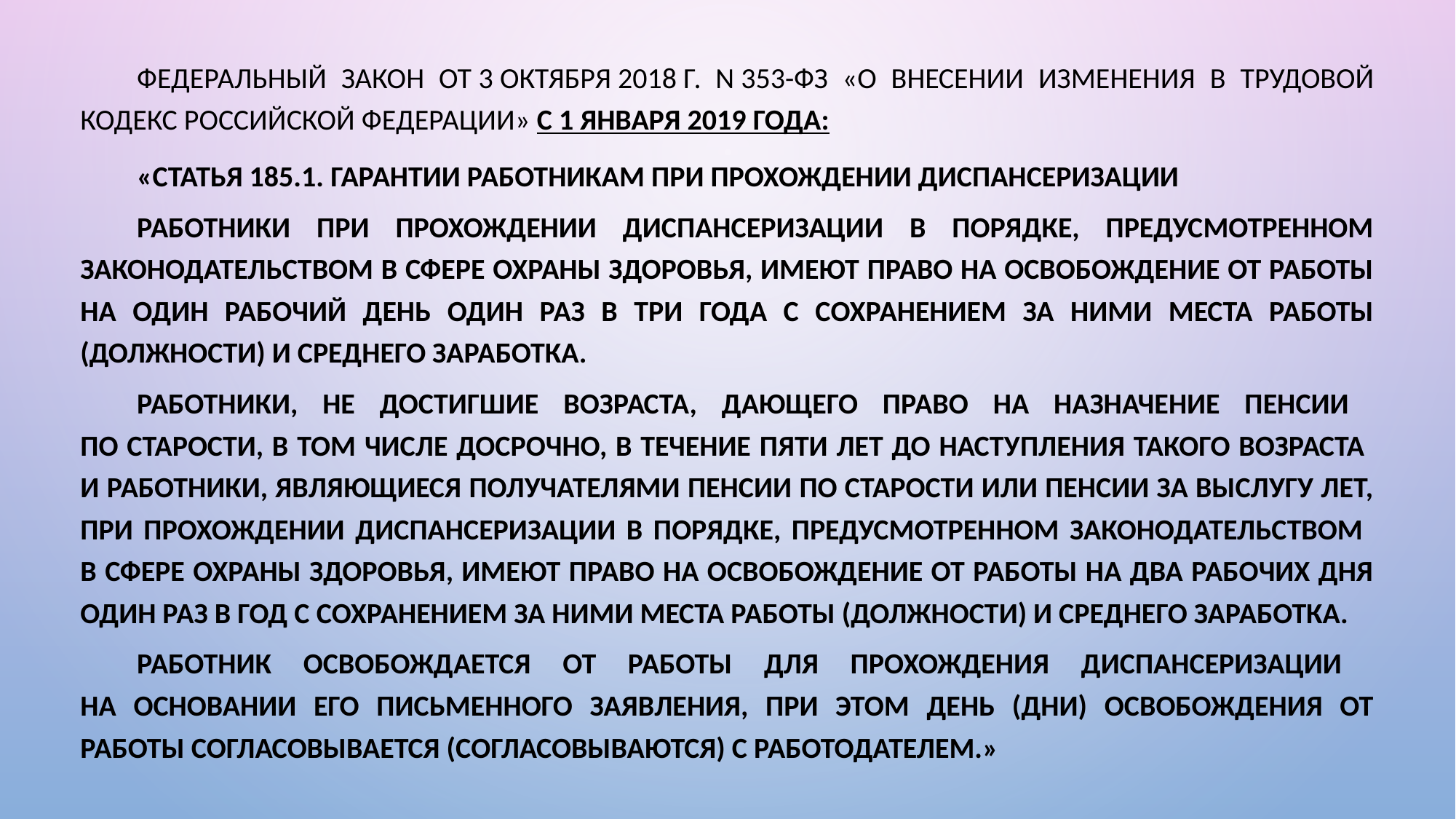

Федеральный закон от 3 октября 2018 г. N 353-ФЗ «О внесении изменения в Трудовой кодекс Российской Федерации» с 1 января 2019 года:
«Статья 185.1. Гарантии работникам при прохождении диспансеризации
Работники при прохождении диспансеризации в порядке, предусмотренном законодательством в сфере охраны здоровья, имеют право на освобождение от работы на один рабочий день один раз в три года с сохранением за ними места работы (должности) и среднего заработка.
Работники, не достигшие возраста, дающего право на назначение пенсии
по старости, в том числе досрочно, в течение пяти лет до наступления такого возраста
и работники, являющиеся получателями пенсии по старости или пенсии за выслугу лет, при прохождении диспансеризации в порядке, предусмотренном законодательством
в сфере охраны здоровья, имеют право на освобождение от работы на два рабочих дня один раз в год с сохранением за ними места работы (должности) и среднего заработка.
Работник освобождается от работы для прохождения диспансеризации
на основании его письменного заявления, при этом день (дни) освобождения от работы согласовывается (согласовываются) с работодателем.»